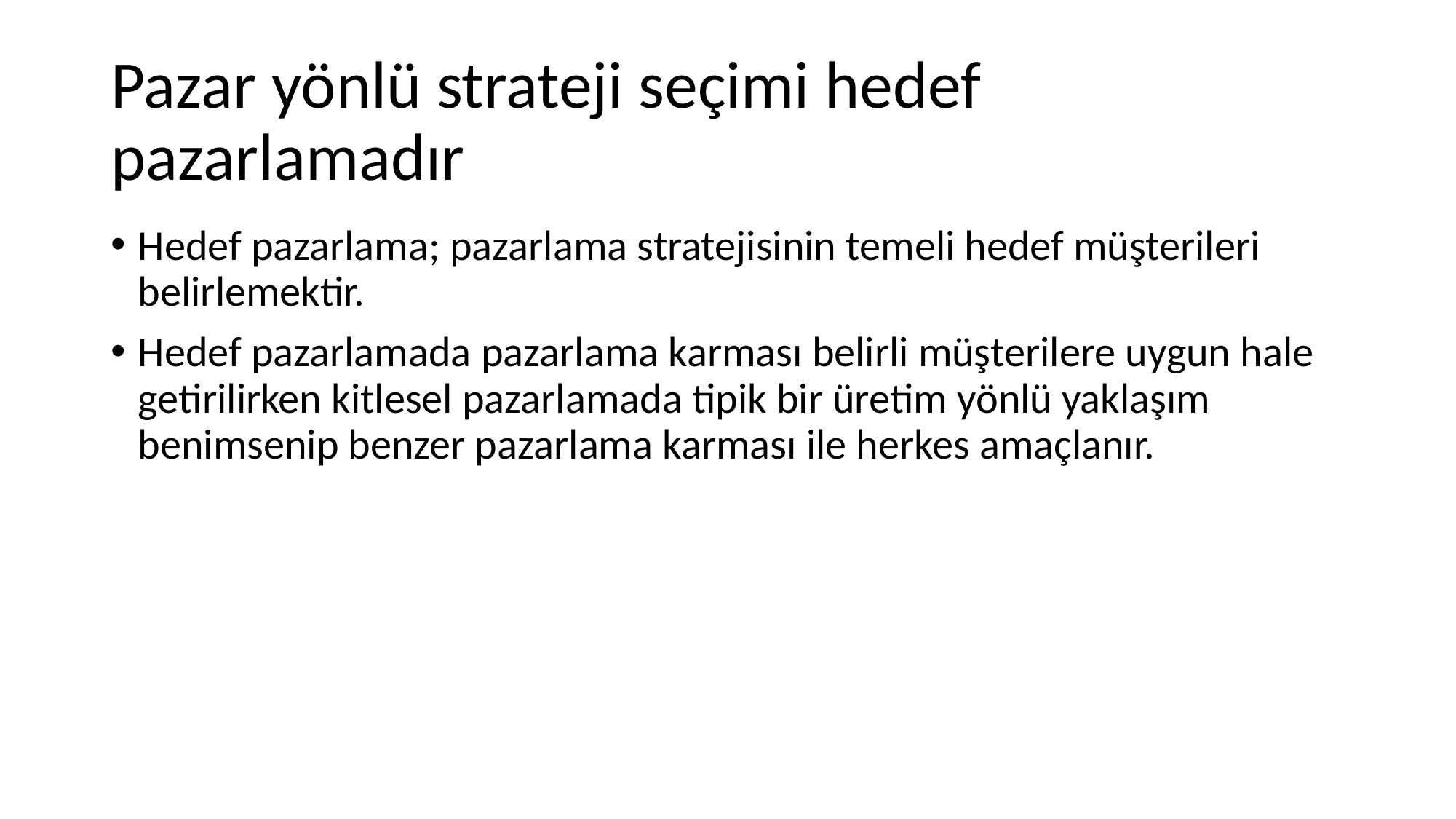

# Pazar yönlü strateji seçimi hedef pazarlamadır
Hedef pazarlama; pazarlama stratejisinin temeli hedef müşterileri belirlemektir.
Hedef pazarlamada pazarlama karması belirli müşterilere uygun hale getirilirken kitlesel pazarlamada tipik bir üretim yönlü yaklaşım benimsenip benzer pazarlama karması ile herkes amaçlanır.